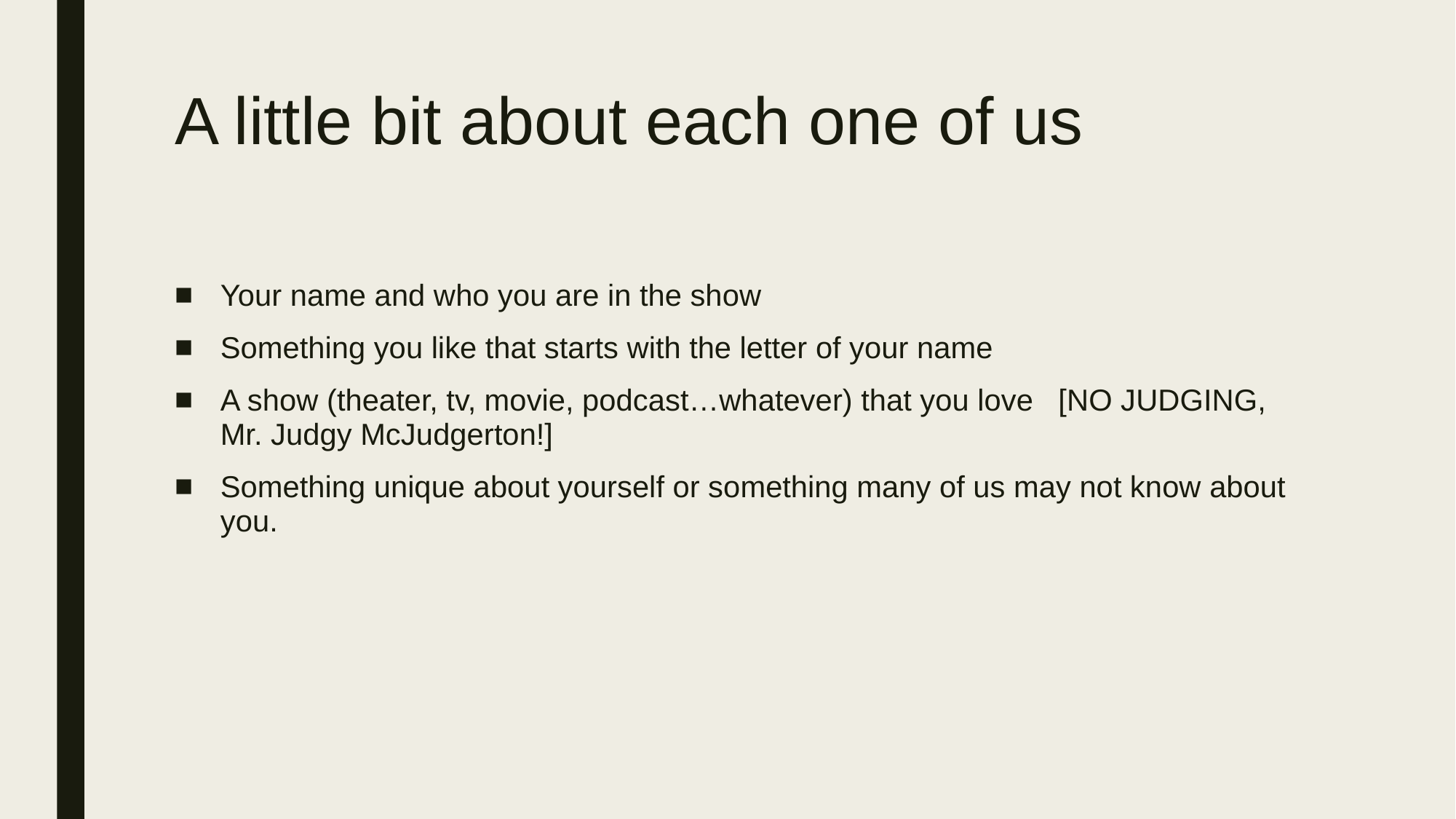

# A little bit about each one of us
Your name and who you are in the show
Something you like that starts with the letter of your name
A show (theater, tv, movie, podcast…whatever) that you love   [NO JUDGING, Mr. Judgy McJudgerton!]
Something unique about yourself or something many of us may not know about you.